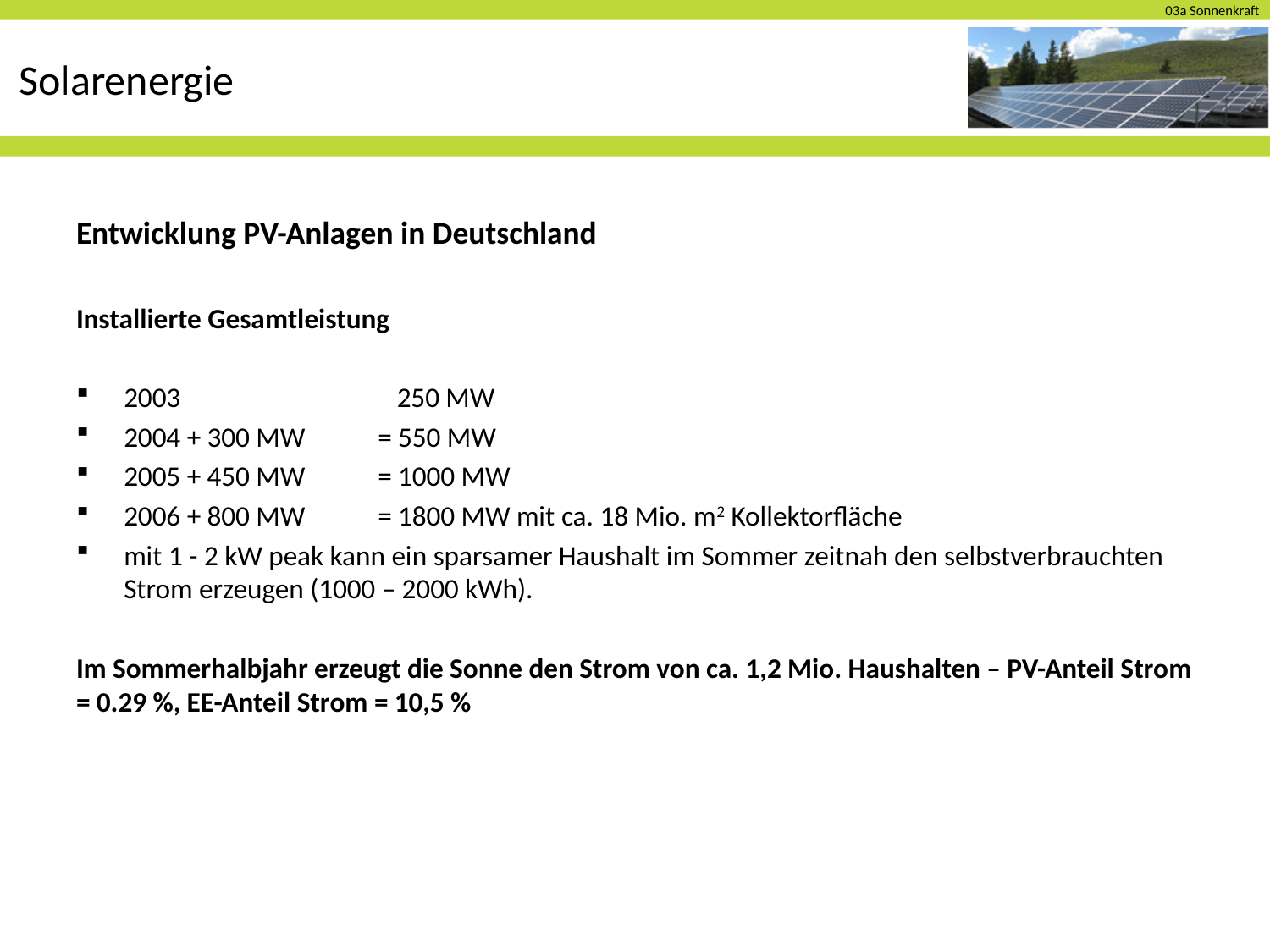

# Solarenergie
Entwicklung PV-Anlagen in Deutschland

Installierte Gesamtleistung

2003		   250 MW
2004 + 300 MW	= 550 MW
2005 + 450 MW	= 1000 MW
2006 + 800 MW	= 1800 MW mit ca. 18 Mio. m2 Kollektorfläche
mit 1 - 2 kW peak kann ein sparsamer Haushalt im Sommer zeitnah den selbstverbrauchten Strom erzeugen (1000 – 2000 kWh).

Im Sommerhalbjahr erzeugt die Sonne den Strom von ca. 1,2 Mio. Haushalten – PV-Anteil Strom = 0.29 %, EE-Anteil Strom = 10,5 %